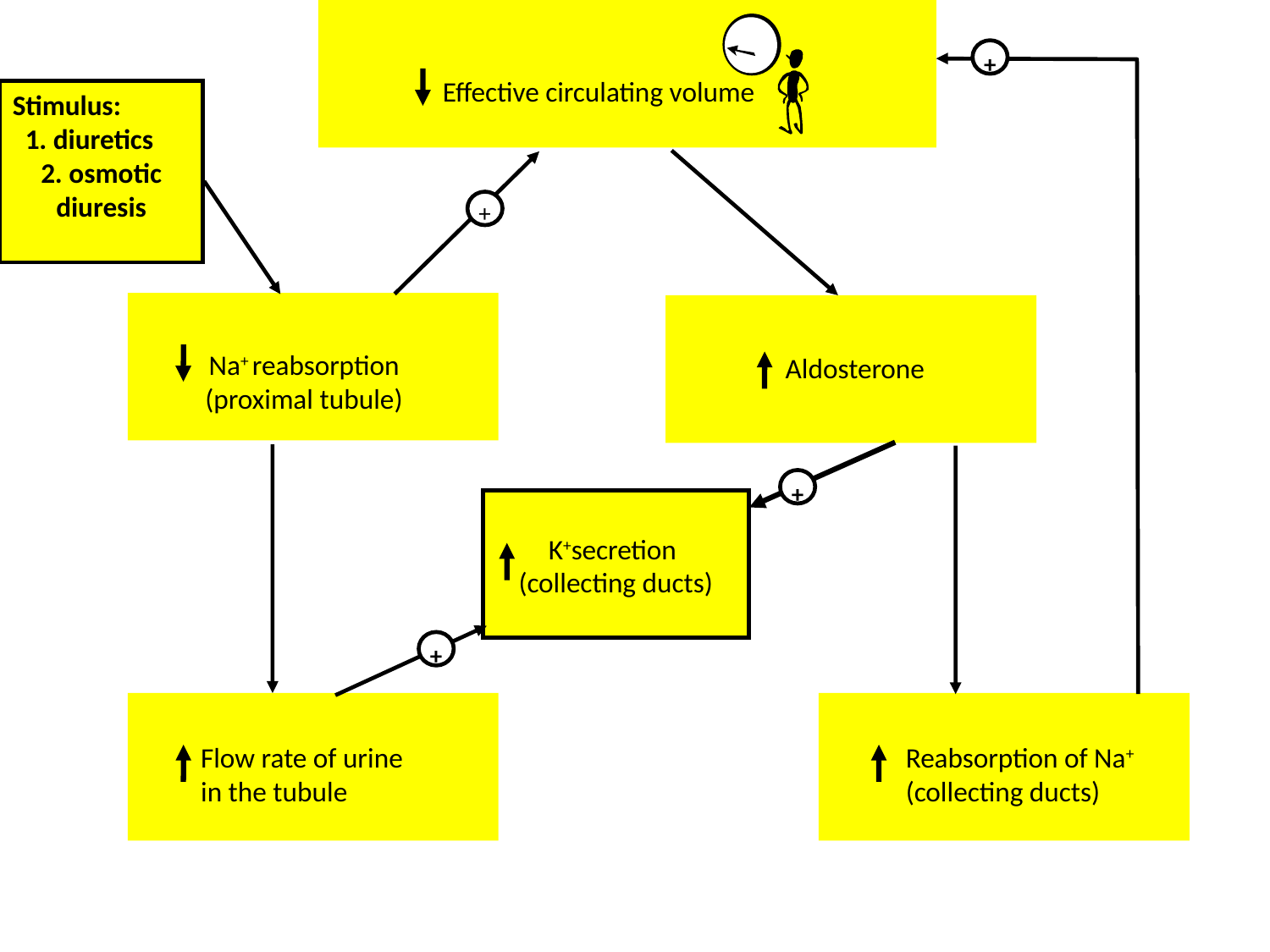

+

Effective circulating volume

Stimulus:
  1. diuretics
2. osmotic diuresis

+

Na+ reabsorption
(proximal tubule)

Aldosterone

+

K+secretion
(collecting ducts)

+

Flow rate of urine in the tubule
Reabsorption of Na+
(collecting ducts)